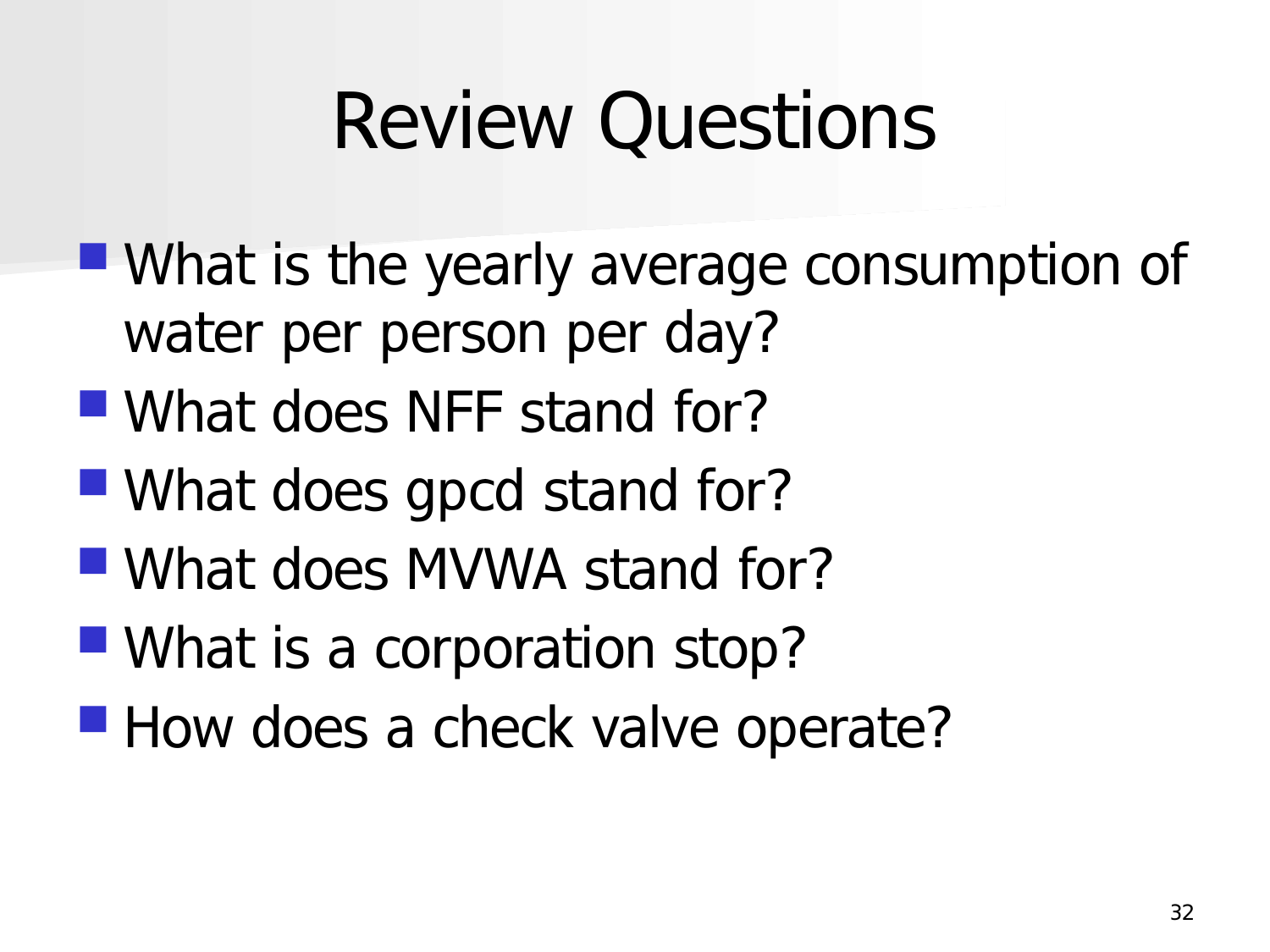

# Review Questions
What is the yearly average consumption of water per person per day?
What does NFF stand for?
What does gpcd stand for?
What does MVWA stand for?
What is a corporation stop?
How does a check valve operate?

32